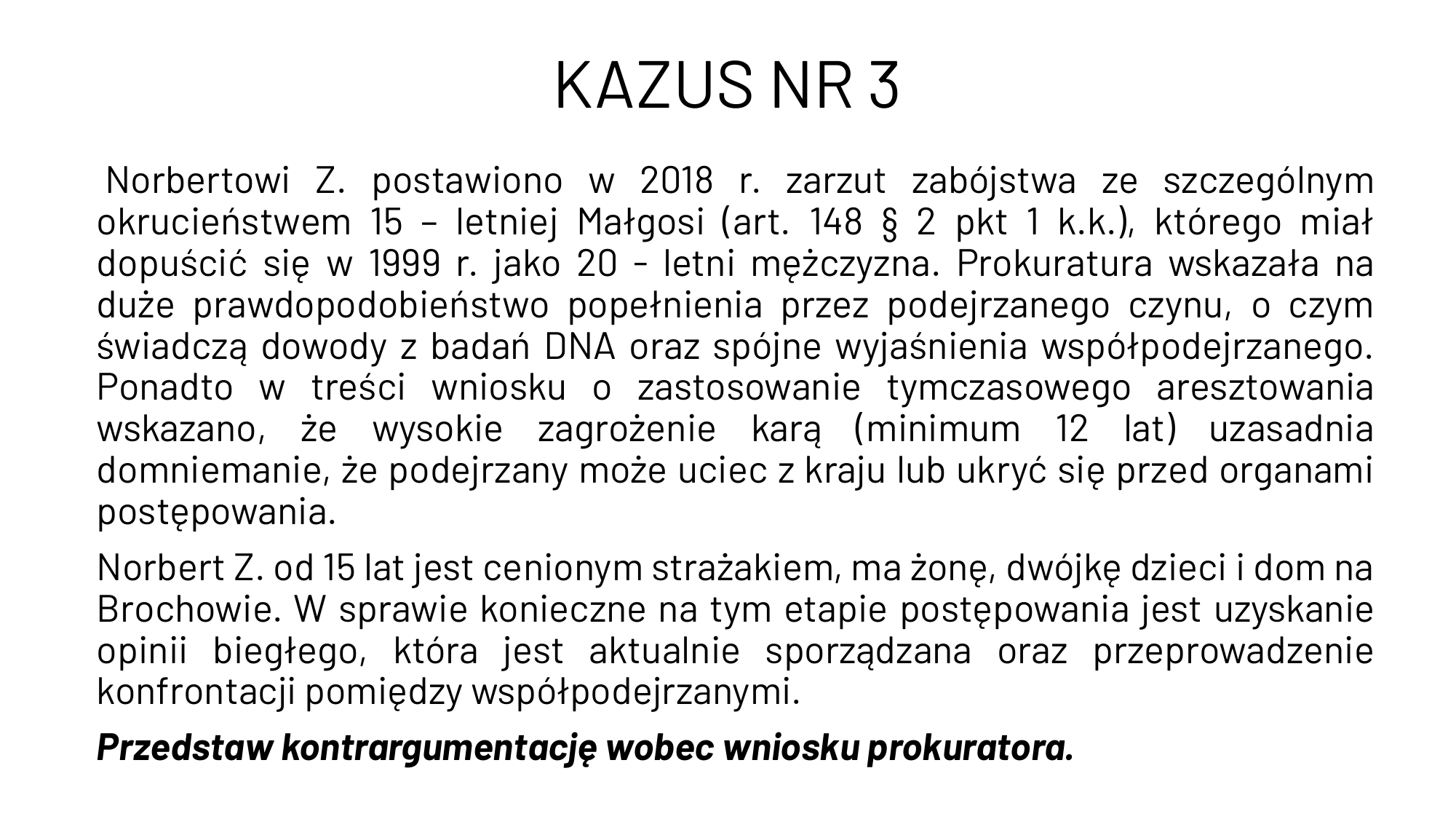

# KAZUS NR 3
 Norbertowi Z. postawiono w 2018 r. zarzut zabójstwa ze szczególnym okrucieństwem 15 – letniej Małgosi (art. 148 § 2 pkt 1 k.k.), którego miał dopuścić się w 1999 r. jako 20 - letni mężczyzna. Prokuratura wskazała na duże prawdopodobieństwo popełnienia przez podejrzanego czynu, o czym świadczą dowody z badań DNA oraz spójne wyjaśnienia współpodejrzanego. Ponadto w treści wniosku o zastosowanie tymczasowego aresztowania wskazano, że wysokie zagrożenie karą (minimum 12 lat) uzasadnia domniemanie, że podejrzany może uciec z kraju lub ukryć się przed organami postępowania.
Norbert Z. od 15 lat jest cenionym strażakiem, ma żonę, dwójkę dzieci i dom na Brochowie. W sprawie konieczne na tym etapie postępowania jest uzyskanie opinii biegłego, która jest aktualnie sporządzana oraz przeprowadzenie konfrontacji pomiędzy współpodejrzanymi.
Przedstaw kontrargumentację wobec wniosku prokuratora.